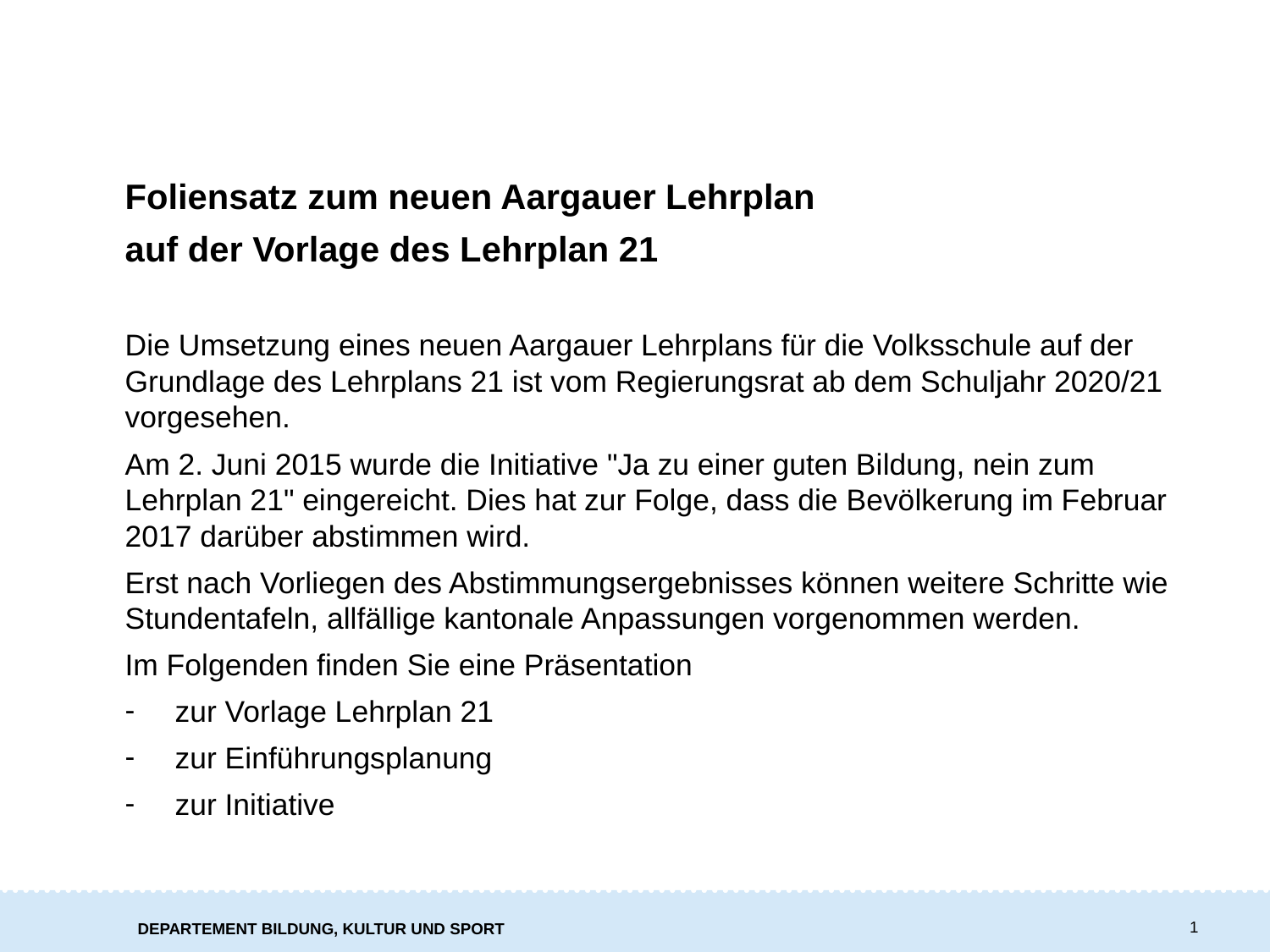

Foliensatz zum neuen Aargauer Lehrplan
auf der Vorlage des Lehrplan 21

Die Umsetzung eines neuen Aargauer Lehrplans für die Volksschule auf der Grundlage des Lehrplans 21 ist vom Regierungsrat ab dem Schuljahr 2020/21 vorgesehen.
Am 2. Juni 2015 wurde die Initiative "Ja zu einer guten Bildung, nein zum Lehrplan 21" eingereicht. Dies hat zur Folge, dass die Bevölkerung im Februar 2017 darüber abstimmen wird.
Erst nach Vorliegen des Abstimmungsergebnisses können weitere Schritte wie Stundentafeln, allfällige kantonale Anpassungen vorgenommen werden.
Im Folgenden finden Sie eine Präsentation
zur Vorlage Lehrplan 21
zur Einführungsplanung
zur Initiative

1